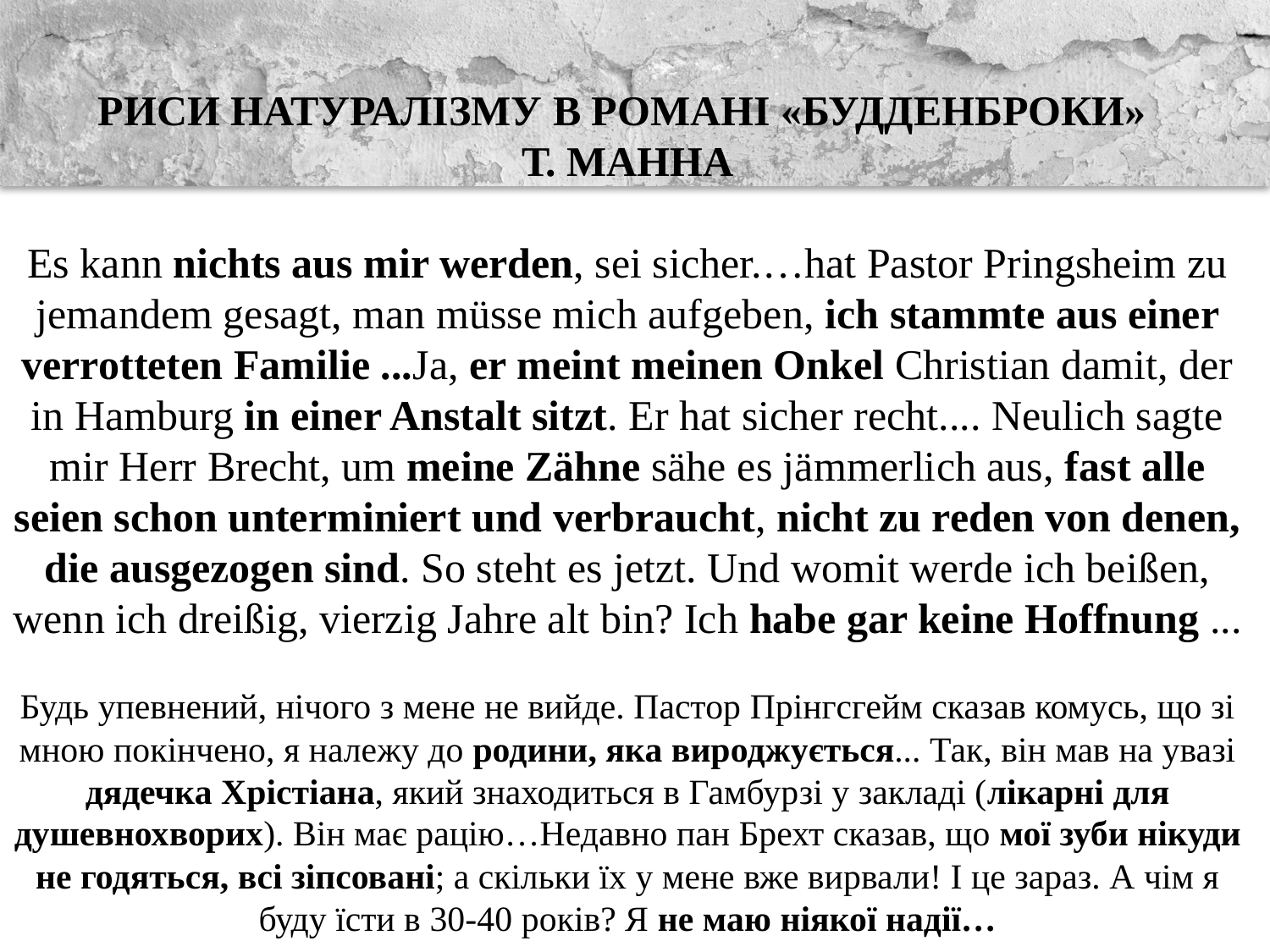

РИСИ НАТУРАЛІЗМУ В РОМАНІ «БУДДЕНБРОКИ»
Т. МАННА

Es kann nichts aus mir werden, sei sicher.…hat Pastor Pringsheim zu jemandem gesagt, man müsse mich aufgeben, ich stammte aus einer verrotteten Familie ...Ja, er meint meinen Onkel Christian damit, der in Hamburg in einer Anstalt sitzt. Er hat sicher recht.... Neulich sagte mir Herr Brecht, um meine Zähne sähe es jämmerlich aus, fast alle seien schon unterminiert und verbraucht, nicht zu reden von denen, die ausgezogen sind. So steht es jetzt. Und womit werde ich beißen, wenn ich dreißig, vierzig Jahre alt bin? Ich habe gar keine Hoffnung ...

Будь упевнений, нічого з мене не вийде. Пастор Прінгсгейм сказав комусь, що зі мною покінчено, я належу до родини, яка вироджується... Так, він мав на увазі дядечка Хрістіана, який знаходиться в Гамбурзі у закладі (лікарні для душевнохворих). Він має рацію…Недавно пан Брехт сказав, що мої зуби нікуди не годяться, всі зіпсовані; а скільки їх у мене вже вирвали! І це зараз. А чім я буду їсти в 30-40 років? Я не маю ніякої надії…